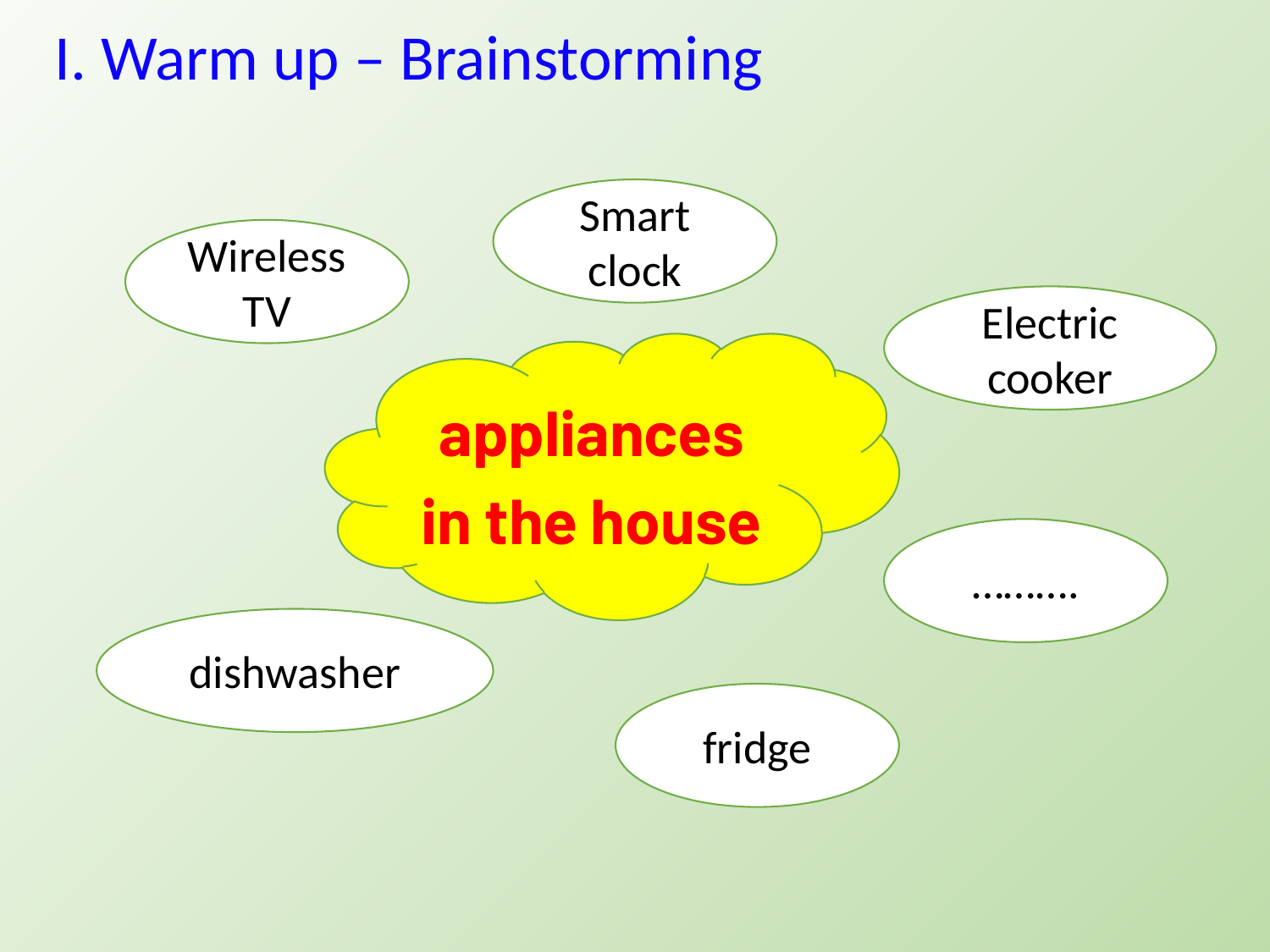

I. Warm up – Brainstorming
Smart clock
Wireless TV
Electric cooker
appliances in the house
……….
dishwasher
fridge